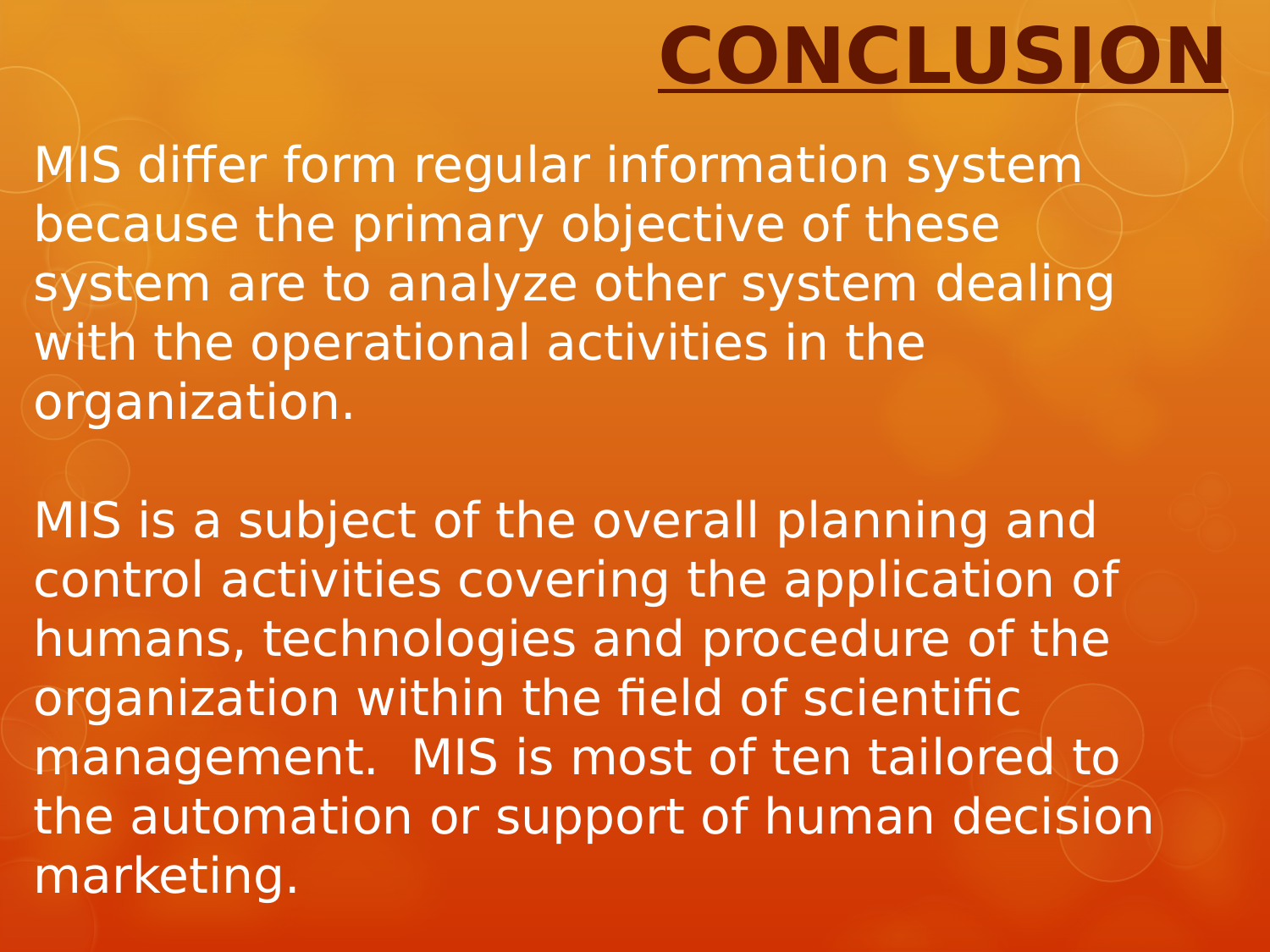

CONCLUSION
MIS differ form regular information system because the primary objective of these system are to analyze other system dealing with the operational activities in the organization.

MIS is a subject of the overall planning and control activities covering the application of humans, technologies and procedure of the organization within the field of scientific management.  MIS is most of ten tailored to the automation or support of human decision marketing.